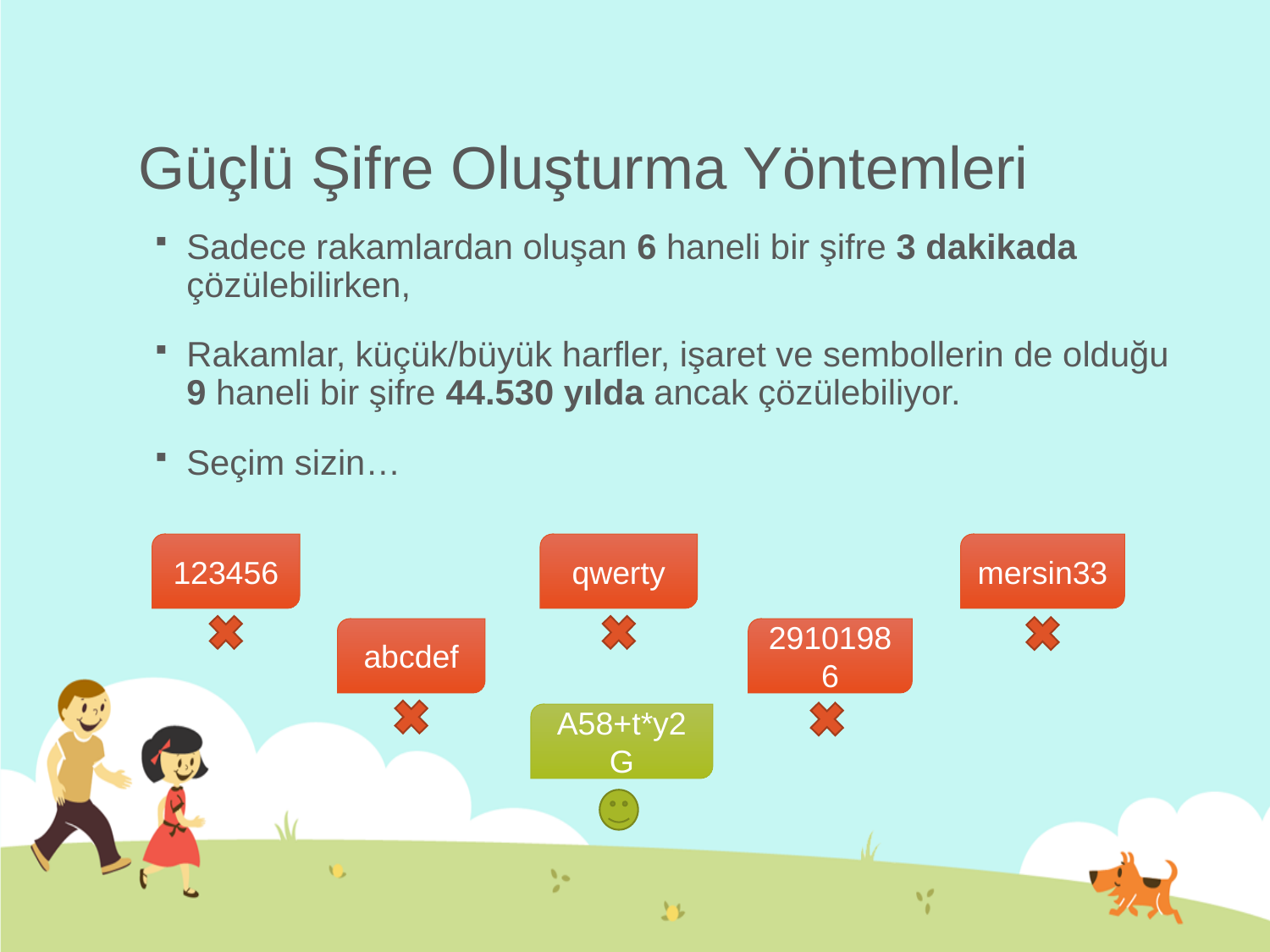

# Güçlü Şifre Oluşturma Yöntemleri
Sadece rakamlardan oluşan 6 haneli bir şifre 3 dakikada çözülebilirken,
Rakamlar, küçük/büyük harfler, işaret ve sembollerin de olduğu 9 haneli bir şifre 44.530 yılda ancak çözülebiliyor.
Seçim sizin…
qwerty
123456
mersin33

29101986
abcdef

A58+t*y2G